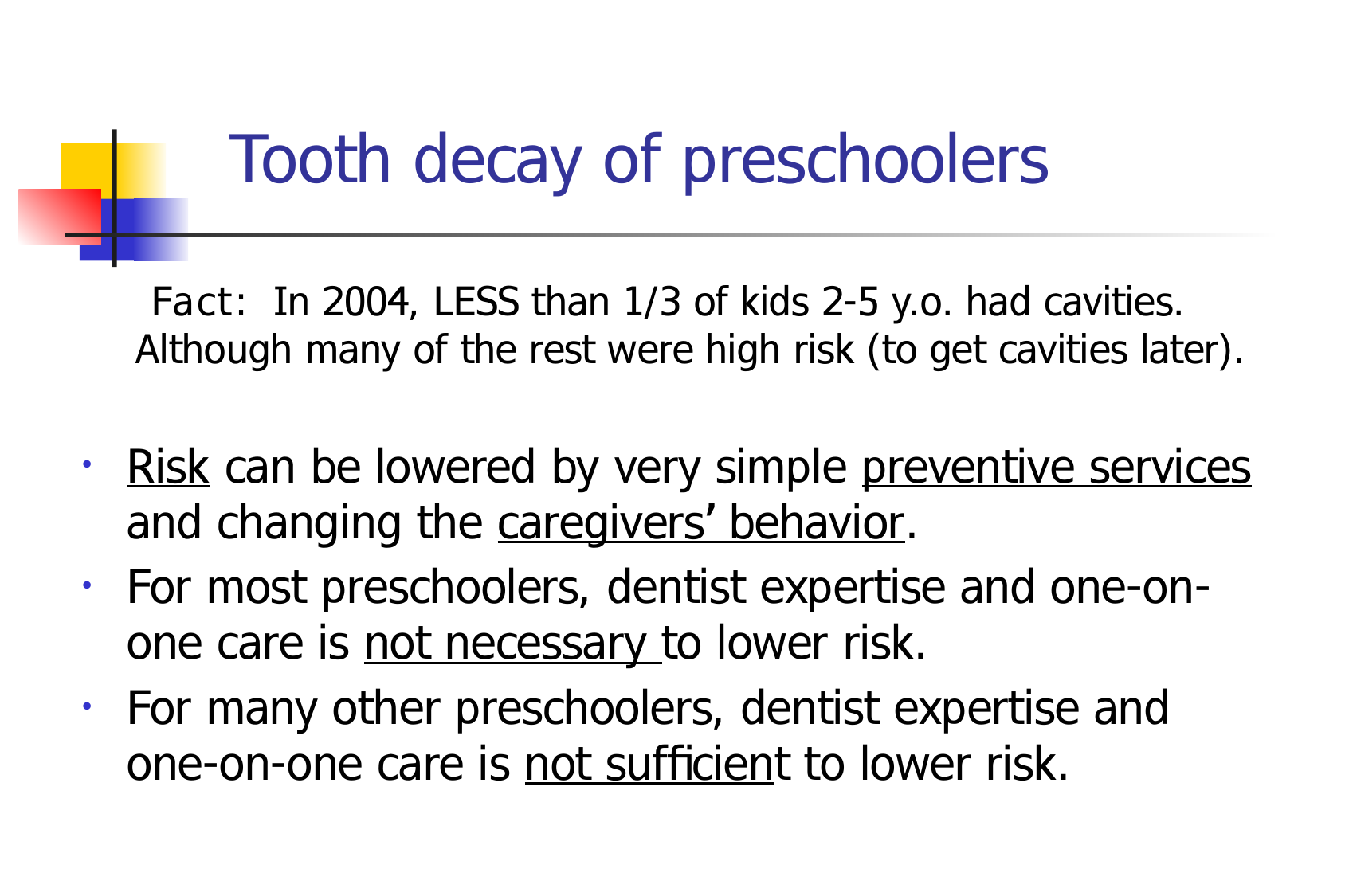

Tooth decay of preschoolers
Fact:  In 2004, LESS than 1/3 of kids 2-5 y.o. had cavities. Although many of the rest were high risk (to get cavities later).

Risk can be lowered by very simple preventive services and changing the caregivers’ behavior.
For most preschoolers, dentist expertise and one-on-one care is not necessary to lower risk.
For many other preschoolers, dentist expertise and one-on-one care is not sufficient to lower risk.